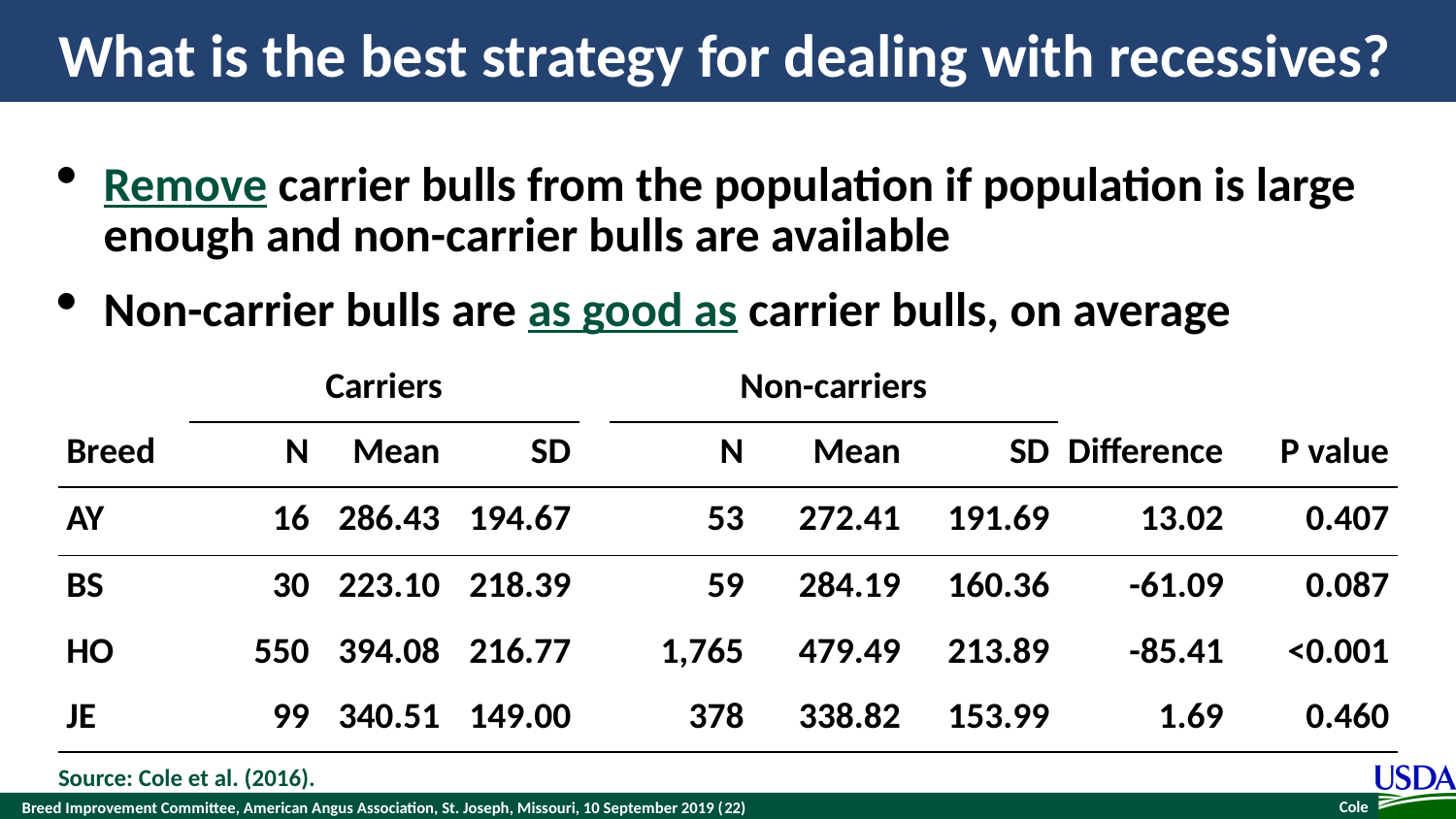

# What is the best strategy for dealing with recessives?
Remove carrier bulls from the population if population is large enough and non-carrier bulls are available
Non-carrier bulls are as good as carrier bulls, on average
|  | Carriers |  |  |  | Non-carriers |  |  |  |  |
| --- | --- | --- | --- | --- | --- | --- | --- | --- | --- |
| Breed | N | Mean | SD |  | N | Mean | SD | Difference | P value |
| AY | 16 | 286.43 | 194.67 |  | 53 | 272.41 | 191.69 | 13.02 | 0.407 |
| BS | 30 | 223.10 | 218.39 |  | 59 | 284.19 | 160.36 | -61.09 | 0.087 |
| HO | 550 | 394.08 | 216.77 |  | 1,765 | 479.49 | 213.89 | -85.41 | <0.001 |
| JE | 99 | 340.51 | 149.00 |  | 378 | 338.82 | 153.99 | 1.69 | 0.460 |
Source: Cole et al. (2016).